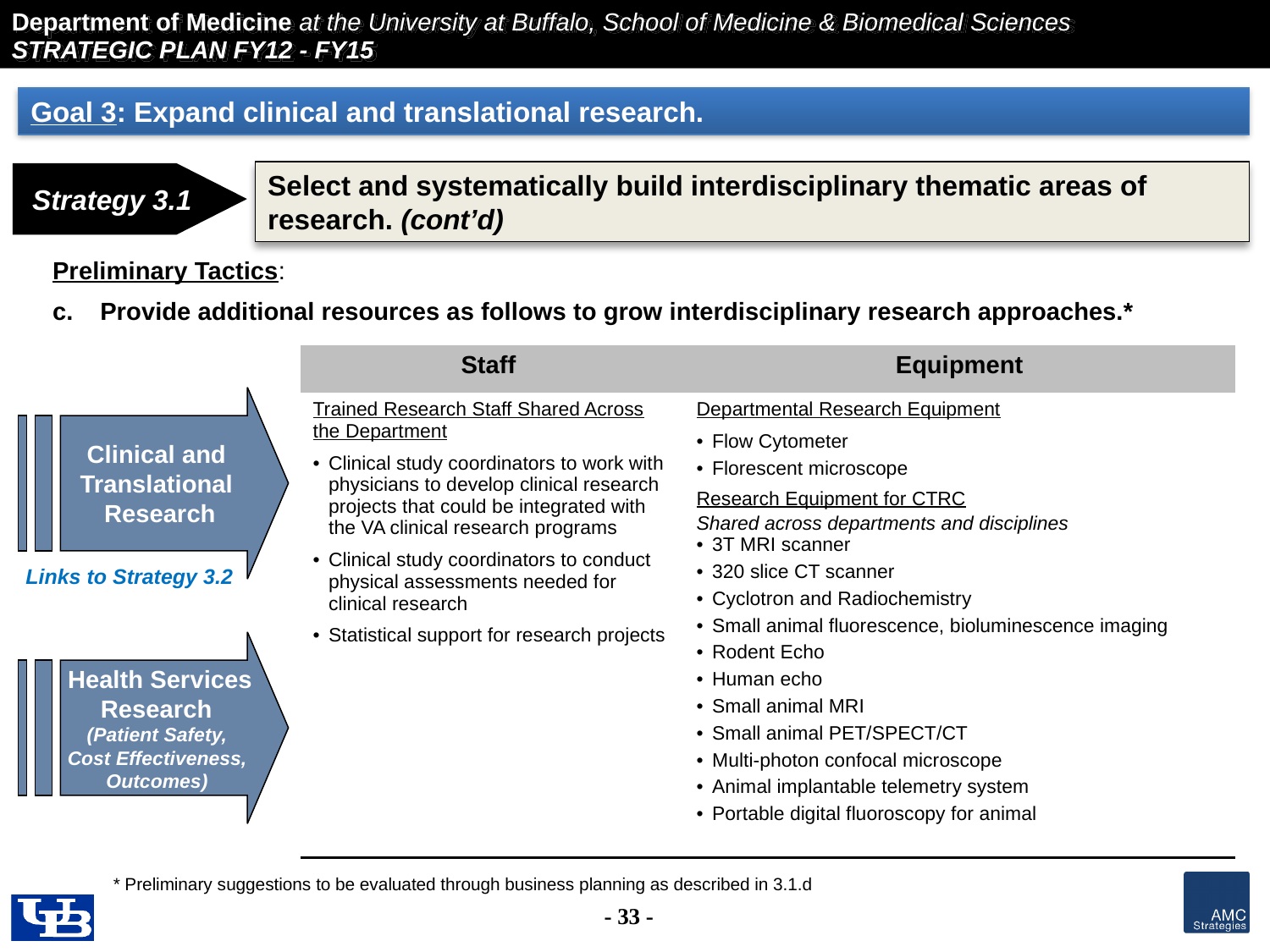

Goal 3: Expand clinical and translational research.
Select and systematically build interdisciplinary thematic areas of research. (cont’d)
Strategy 3.1
Preliminary Tactics:
Provide additional resources as follows to grow interdisciplinary research approaches.*
| Staff | Equipment |
| --- | --- |
| Trained Research Staff Shared Across the Department Clinical study coordinators to work with physicians to develop clinical research projects that could be integrated with the VA clinical research programs Clinical study coordinators to conduct physical assessments needed for clinical research Statistical support for research projects | Departmental Research Equipment Flow Cytometer Florescent microscope Research Equipment for CTRC Shared across departments and disciplines 3T MRI scanner 320 slice CT scanner Cyclotron and Radiochemistry Small animal fluorescence, bioluminescence imaging Rodent Echo Human echo Small animal MRI Small animal PET/SPECT/CT Multi-photon confocal microscope Animal implantable telemetry system Portable digital fluoroscopy for animal |
Clinical and
Translational
Research
Links to Strategy 3.2
Health Services
Research
(Patient Safety,
Cost Effectiveness,
Outcomes)
* Preliminary suggestions to be evaluated through business planning as described in 3.1.d